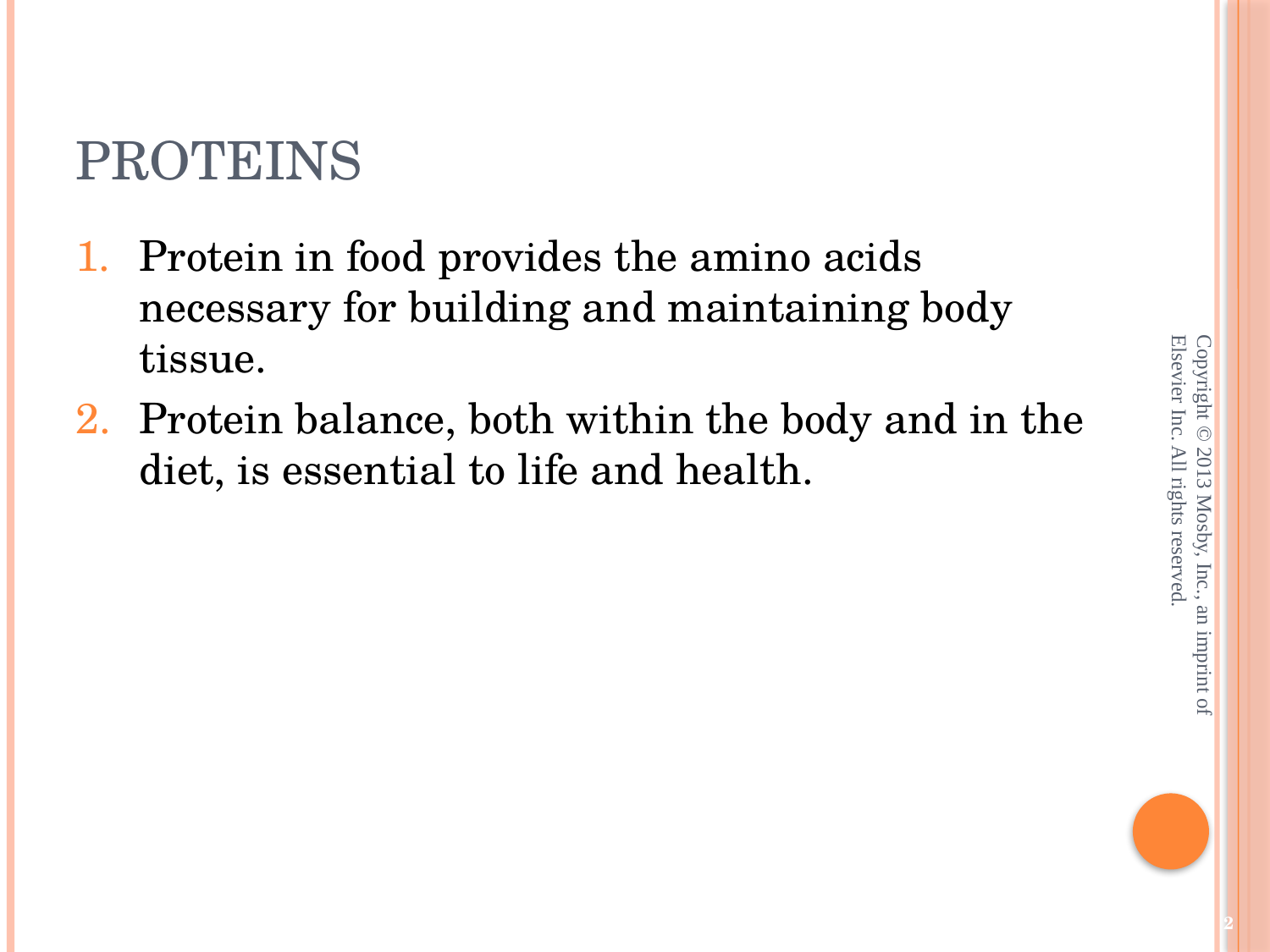

# Proteins
Protein in food provides the amino acids necessary for building and maintaining body tissue.
Protein balance, both within the body and in the diet, is essential to life and health.

Copyright © 2013 Mosby, Inc., an imprint of Elsevier Inc. All rights reserved.
2